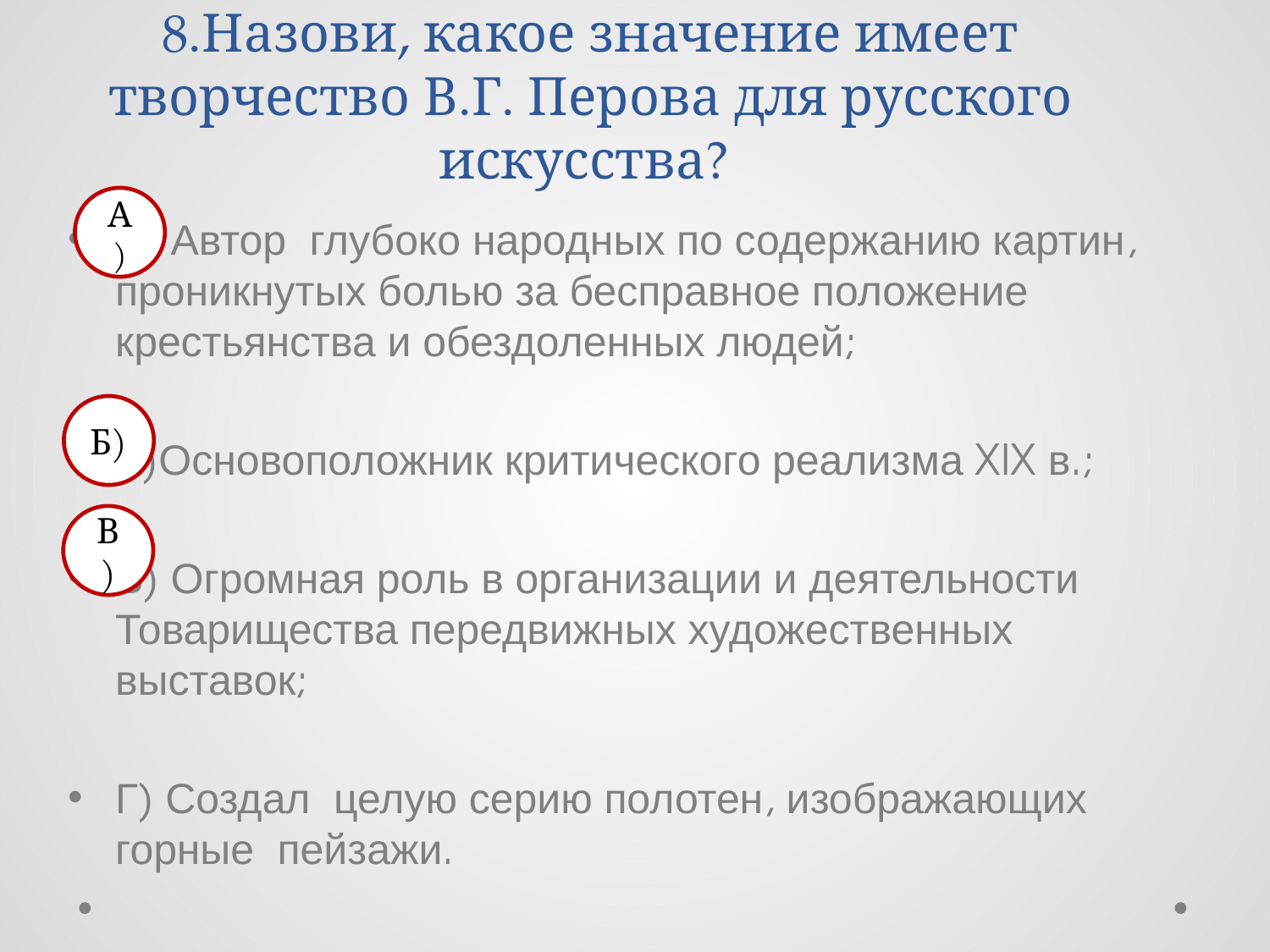

# 8.Назови, какое значение имеет творчество В.Г. Перова для русского искусства?
А)
А) Автор  глубоко народных по содержанию картин, проникнутых болью за бесправное положение крестьянства и обездоленных людей;

Б)Основоположник критического реализма XIX в.;

В) Огромная роль в организации и деятельности Товарищества передвижных художественных выставок;

Г) Создал  целую серию полотен, изображающих горные  пейзажи.
Б)
В)